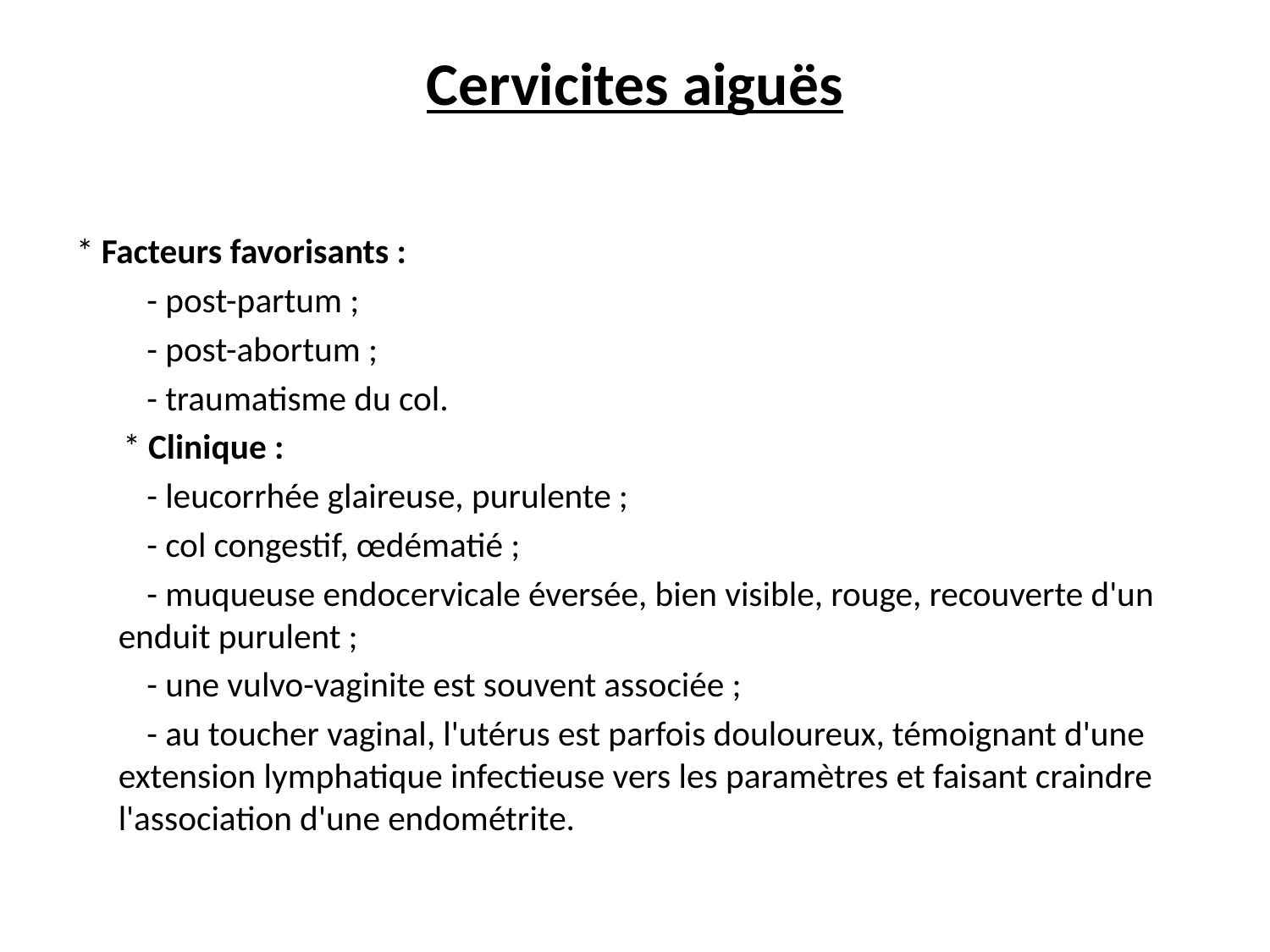

# Cervicites aiguës
* Facteurs favorisants :
         - post-partum ;
         - post-abortum ;
         - traumatisme du col.
      * Clinique :
         - leucorrhée glaireuse, purulente ;
         - col congestif, œdématié ;
         - muqueuse endocervicale éversée, bien visible, rouge, recouverte d'un enduit purulent ;
         - une vulvo-vaginite est souvent associée ;
         - au toucher vaginal, l'utérus est parfois douloureux, témoignant d'une extension lymphatique infectieuse vers les paramètres et faisant craindre l'association d'une endométrite.